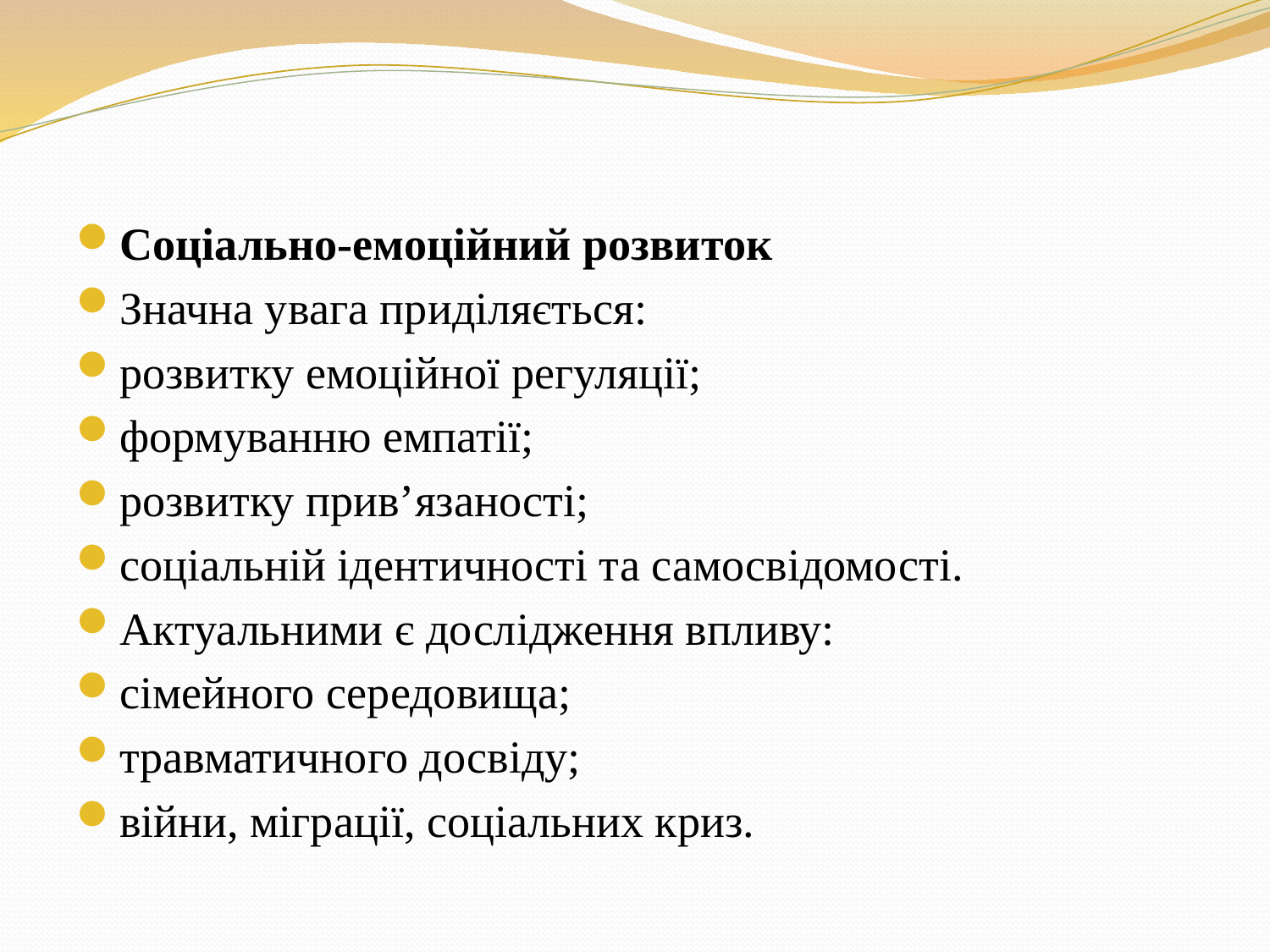

#
Соціально-емоційний розвиток
Значна увага приділяється:
розвитку емоційної регуляції;
формуванню емпатії;
розвитку прив’язаності;
соціальній ідентичності та самосвідомості.
Актуальними є дослідження впливу:
сімейного середовища;
травматичного досвіду;
війни, міграції, соціальних криз.